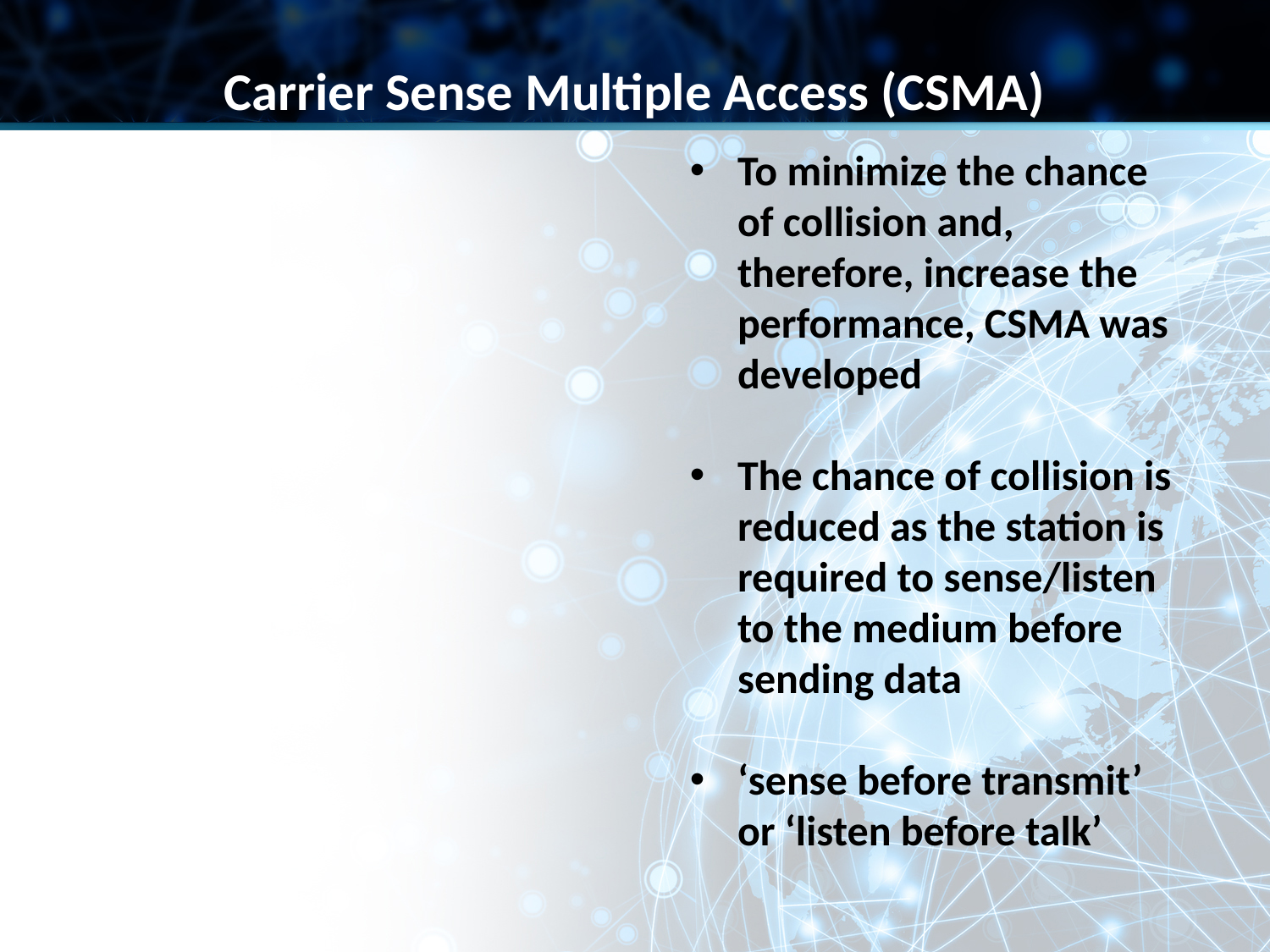

Carrier Sense Multiple Access (CSMA)
To minimize the chance of collision and, therefore, increase the performance, CSMA was developed

The chance of collision is reduced as the station is required to sense/listen to the medium before sending data

‘sense before transmit’ or ‘listen before talk’